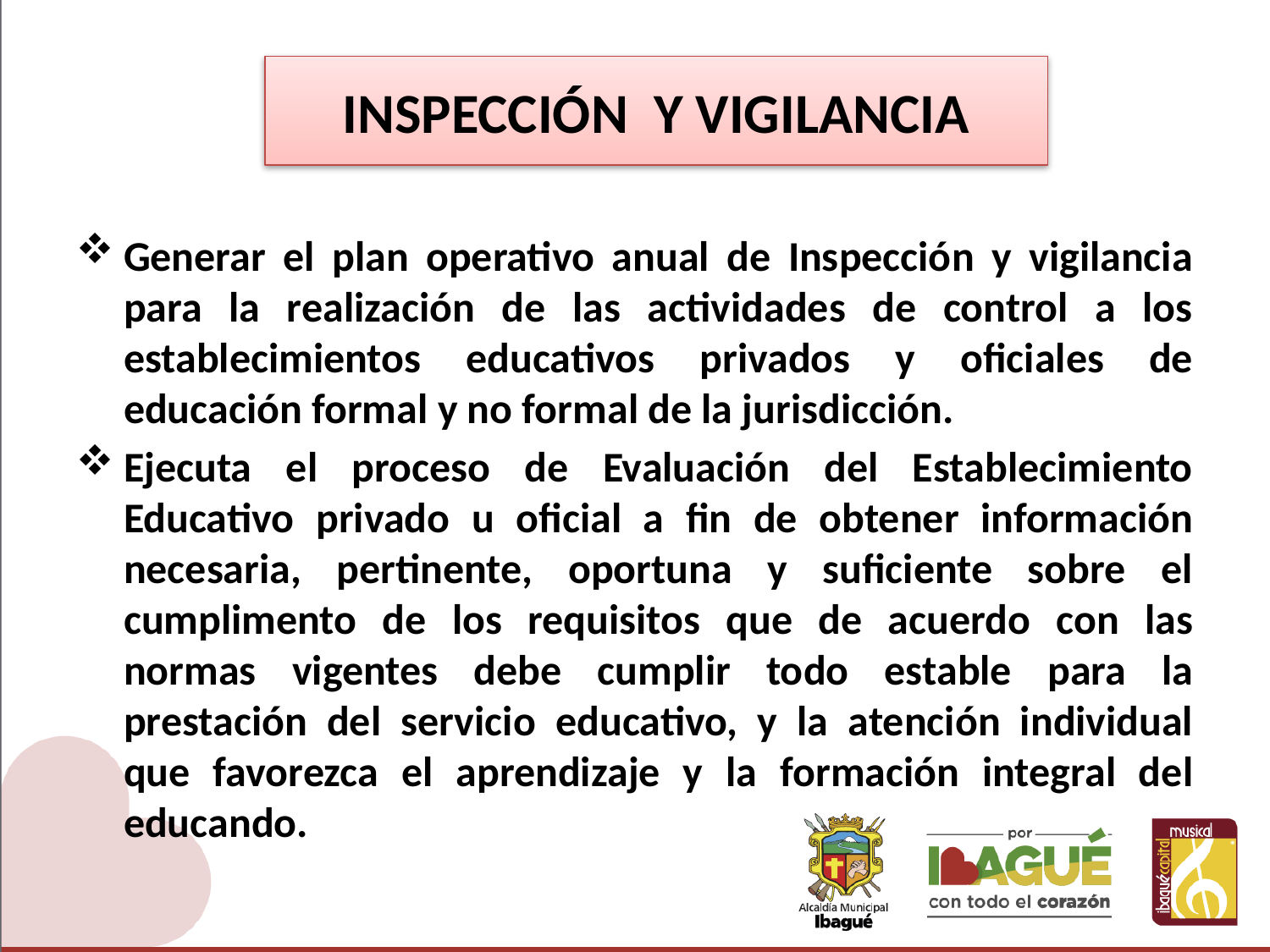

# INSPECCIÓN  Y VIGILANCIA
Generar el plan operativo anual de Inspección y vigilancia para la realización de las actividades de control a los establecimientos educativos privados y oficiales de educación formal y no formal de la jurisdicción.
Ejecuta el proceso de Evaluación del Establecimiento Educativo privado u oficial a fin de obtener información necesaria, pertinente, oportuna y suficiente sobre el cumplimento de los requisitos que de acuerdo con las normas vigentes debe cumplir todo estable para la prestación del servicio educativo, y la atención individual que favorezca el aprendizaje y la formación integral del educando.